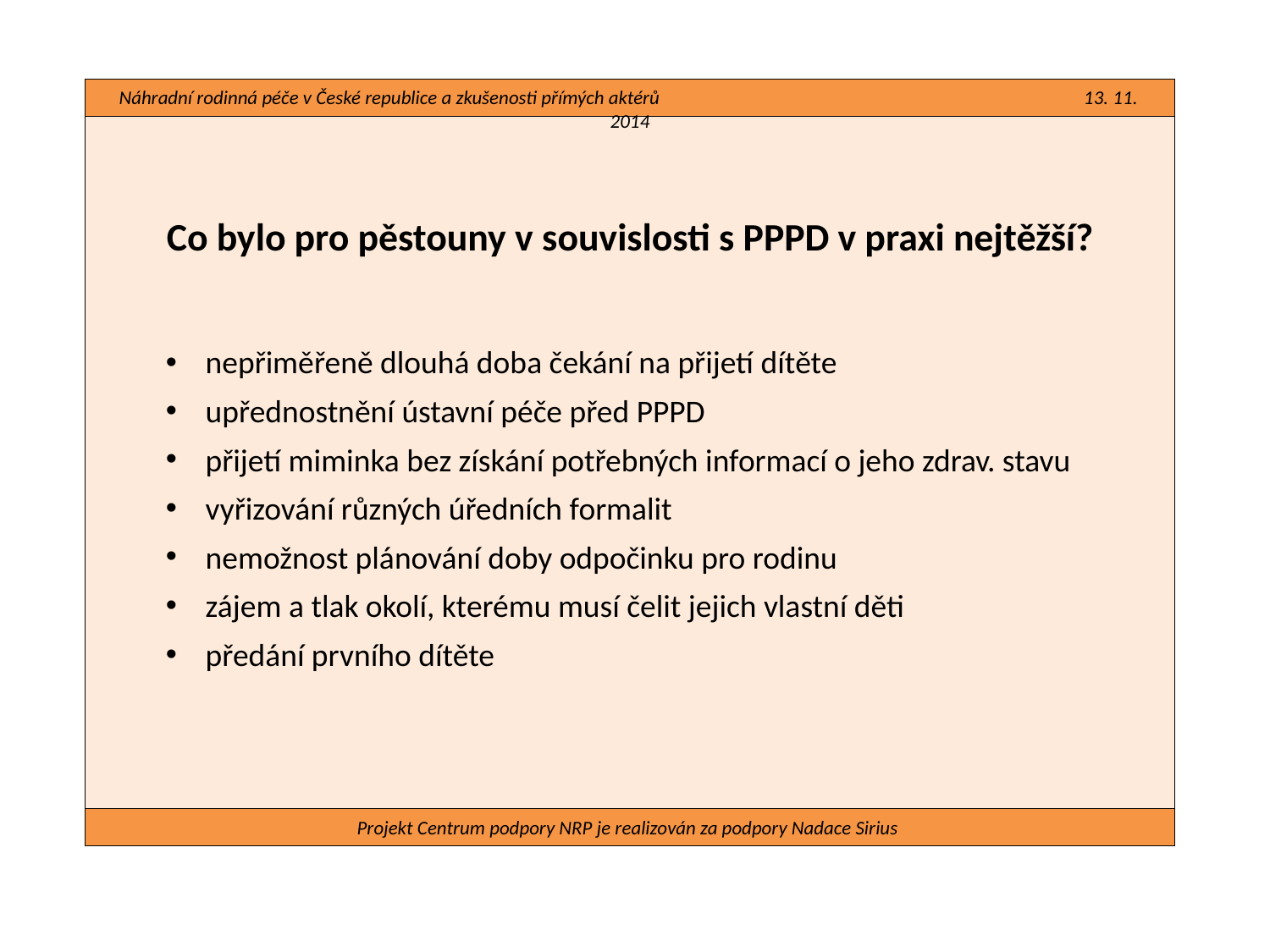

Náhradní rodinná péče v České republice a zkušenosti přímých aktérů                                                                                                13. 11. 2014
#
Co bylo pro pěstouny v souvislosti s PPPD v praxi nejtěžší?
nepřiměřeně dlouhá doba čekání na přijetí dítěte
upřednostnění ústavní péče před PPPD
přijetí miminka bez získání potřebných informací o jeho zdrav. stavu
vyřizování různých úředních formalit
nemožnost plánování doby odpočinku pro rodinu
zájem a tlak okolí, kterému musí čelit jejich vlastní děti
předání prvního dítěte

Projekt Centrum podpory NRP je realizován za podpory Nadace Sirius